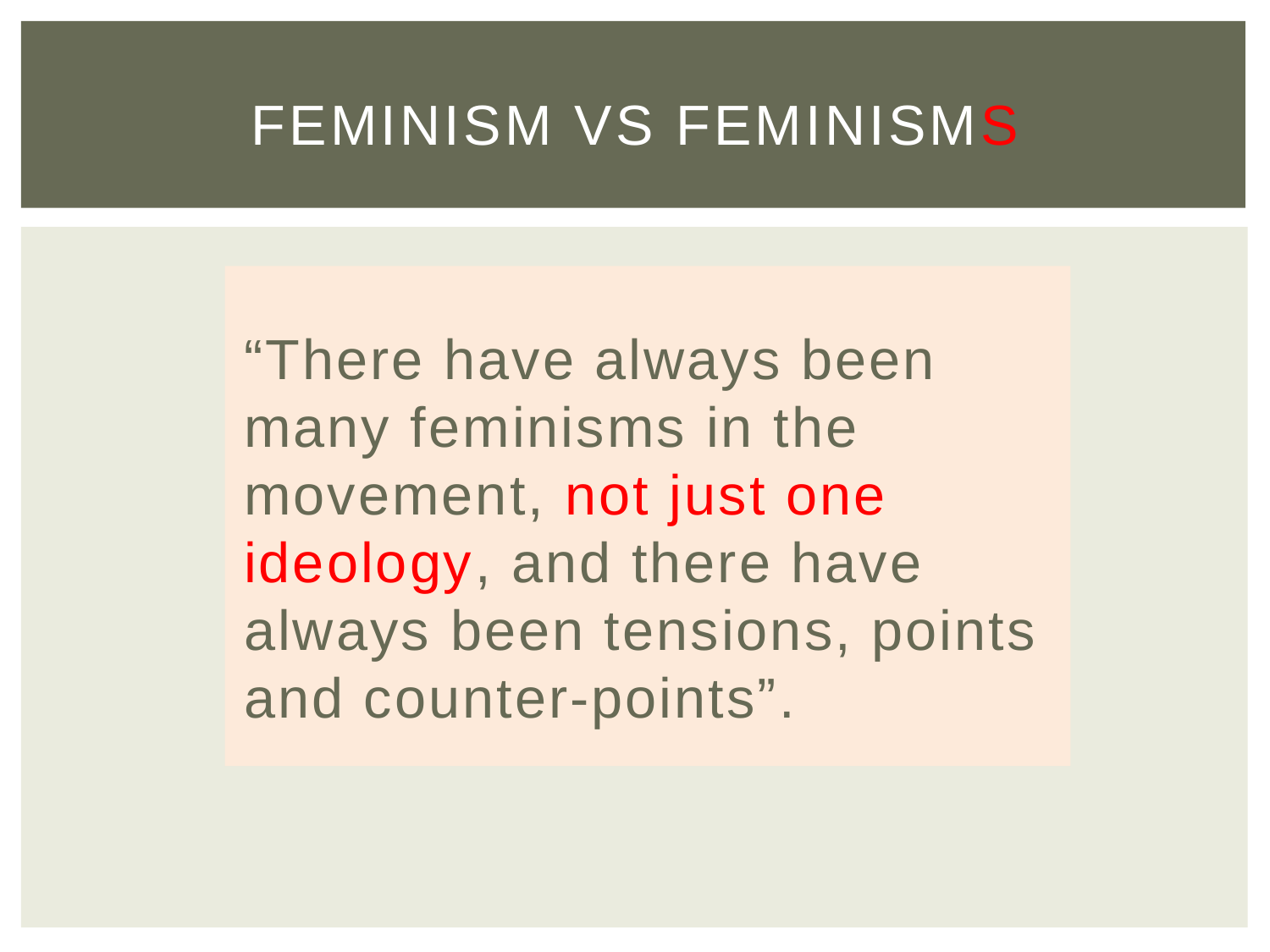

# Feminism vs feminisms

“There have always been many feminisms in the movement, not just one ideology, and there have always been tensions, points and counter-points”.